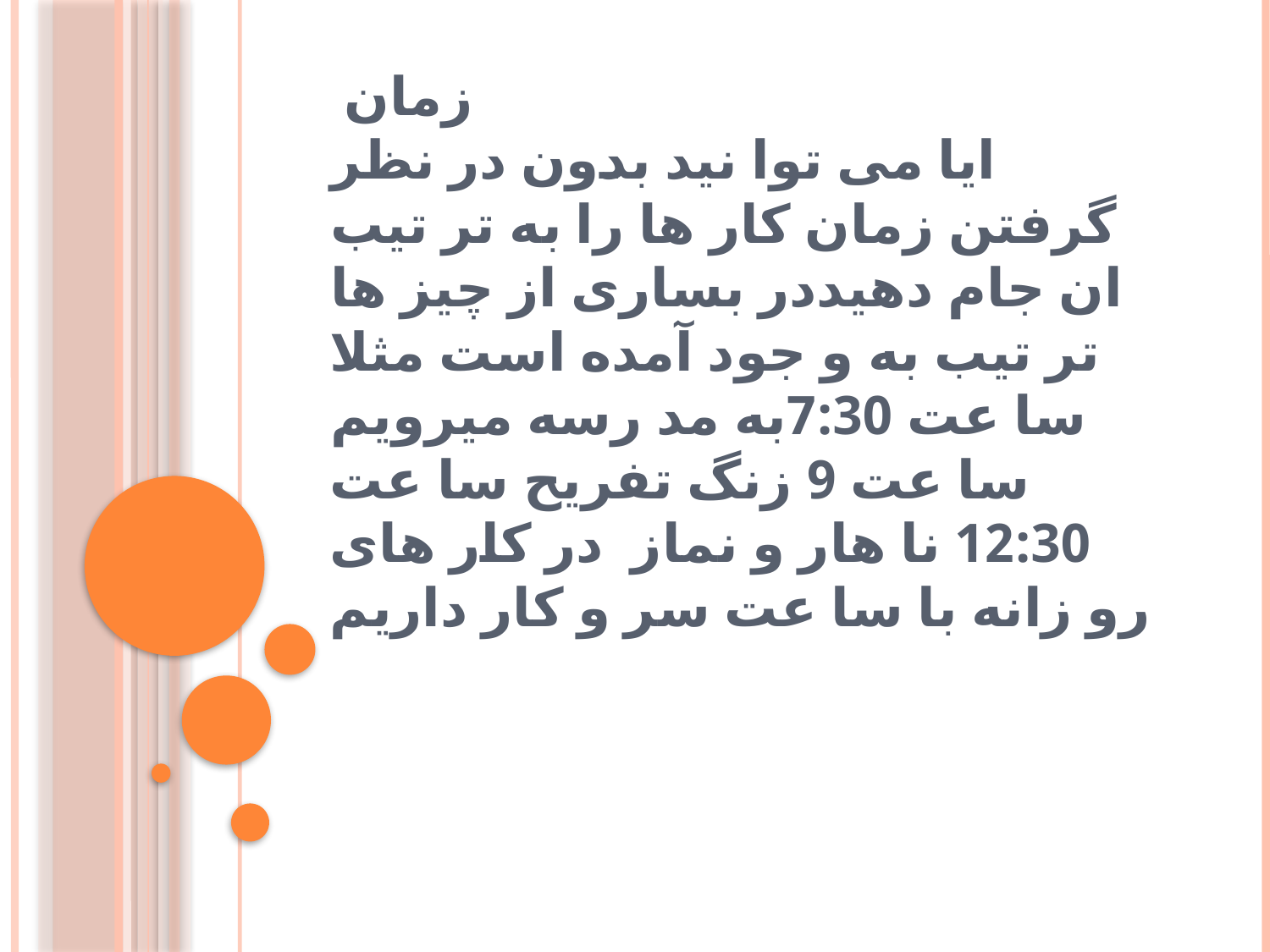

# زمان ایا می توا نید بدون در نظر گرفتن زمان کار ها را به تر تیب ان جام دهیددر بساری از چیز ها تر تیب به و جود آمده است مثلا سا عت 7:30به مد رسه میرویم سا عت 9 زنگ تفریح سا عت 12:30 نا هار و نماز  در کار های رو زانه با سا عت سر و کار داریم